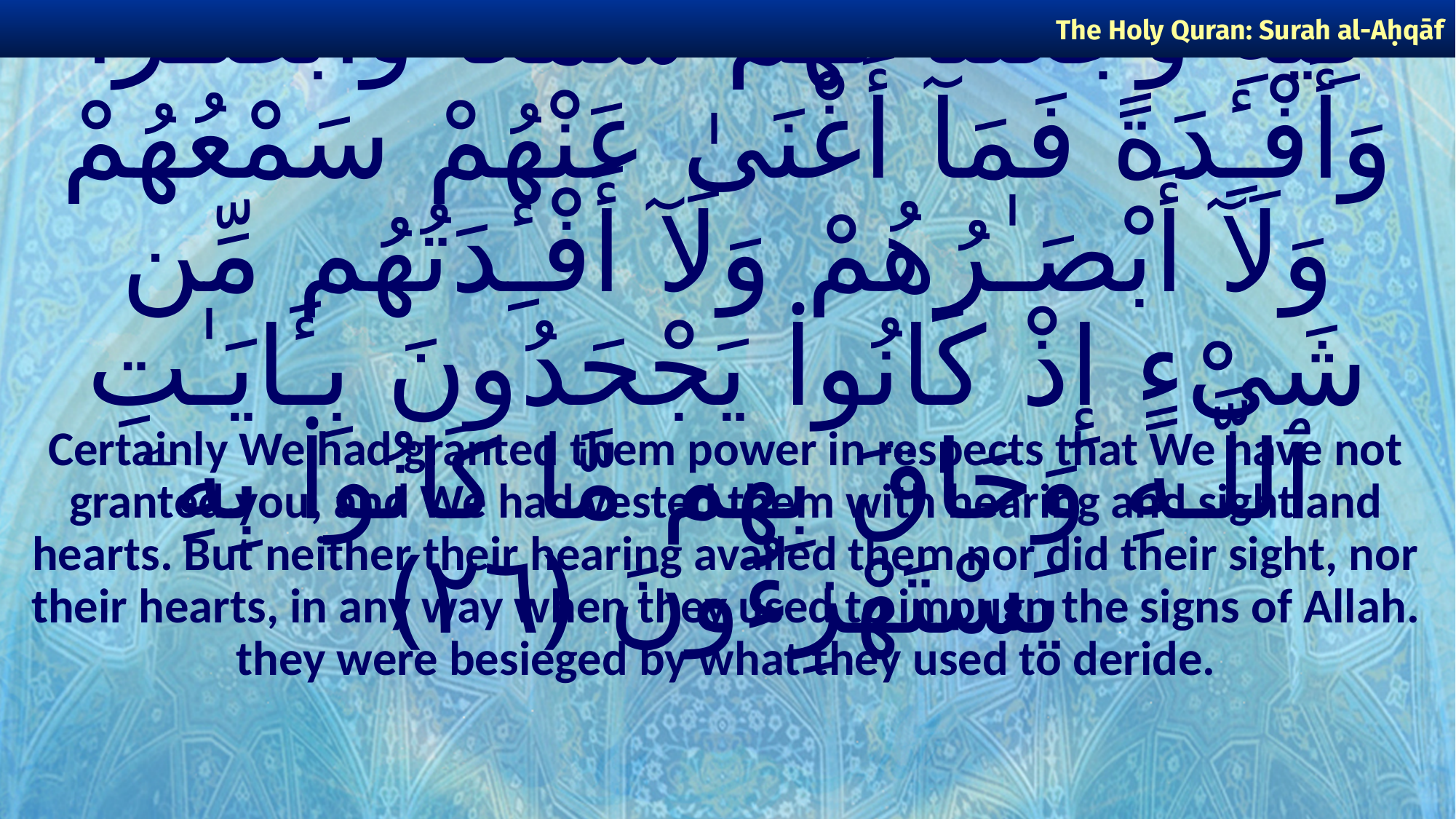

The Holy Quran: Surah al-Aḥqāf
# وَلَقَدْ مَكَّنَّـٰهُمْ فِيمَآ إِن مَّكَّنَّـٰكُمْ فِيهِ وَجَعَلْنَا لَهُمْ سَمْعًا وَأَبْصَـٰرًا وَأَفْـِٔدَةً فَمَآ أَغْنَىٰ عَنْهُمْ سَمْعُهُمْ وَلَآ أَبْصَـٰرُهُمْ وَلَآ أَفْـِٔدَتُهُم مِّن شَىْءٍ إِذْ كَانُوا۟ يَجْحَدُونَ بِـَٔايَـٰتِ ٱللَّـهِ وَحَاقَ بِهِم مَّا كَانُوا۟ بِهِۦ يَسْتَهْزِءُونَ ﴿٢٦﴾
Certainly We had granted them power in respects that We have not granted you, and We had vested them with hearing and sight and hearts. But neither their hearing availed them nor did their sight, nor their hearts, in any way when they used to impugn the signs of Allah. they were besieged by what they used to deride.